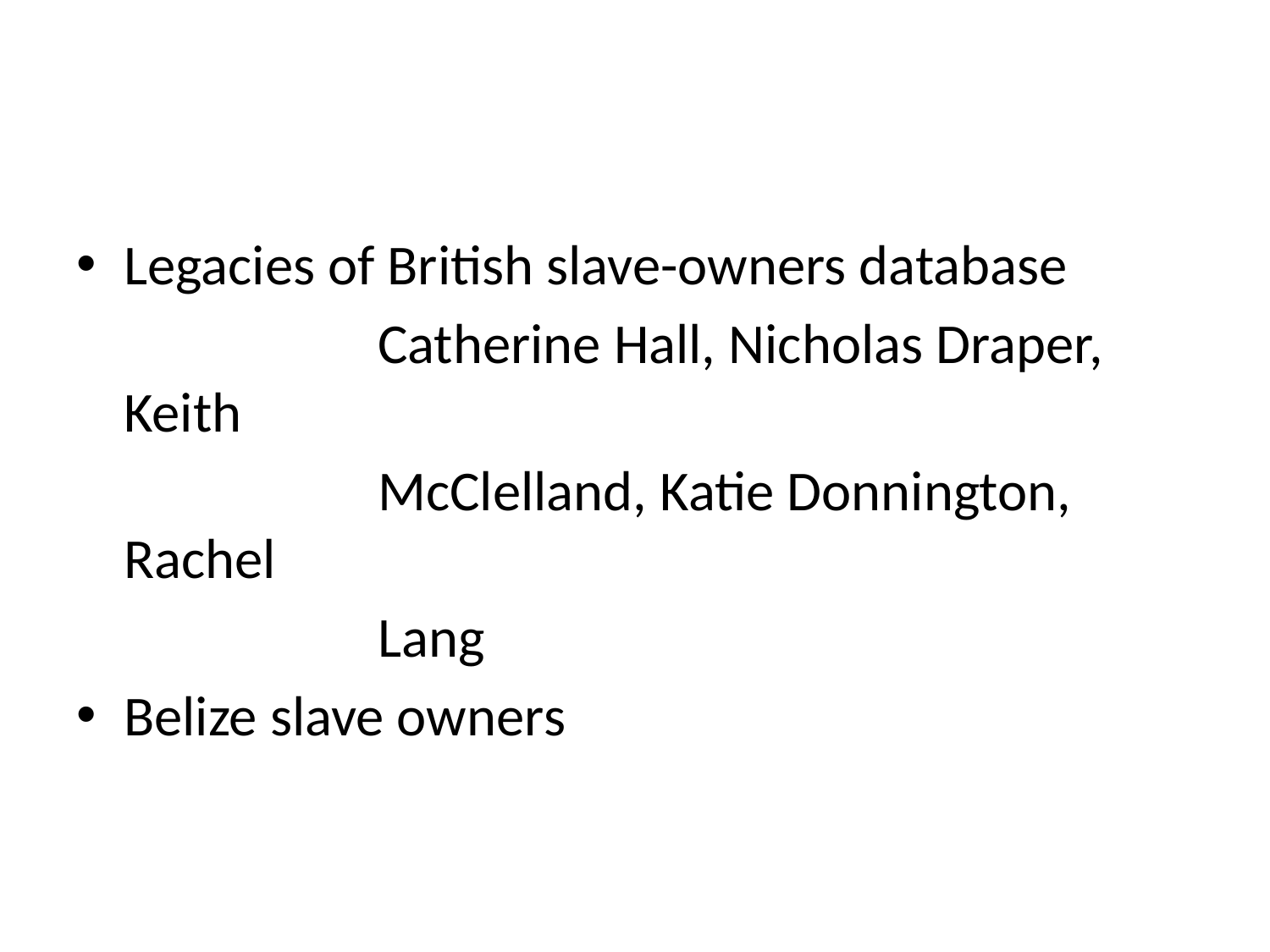

#
Legacies of British slave-owners database
			Catherine Hall, Nicholas Draper, Keith
			McClelland, Katie Donnington, Rachel
			Lang
Belize slave owners